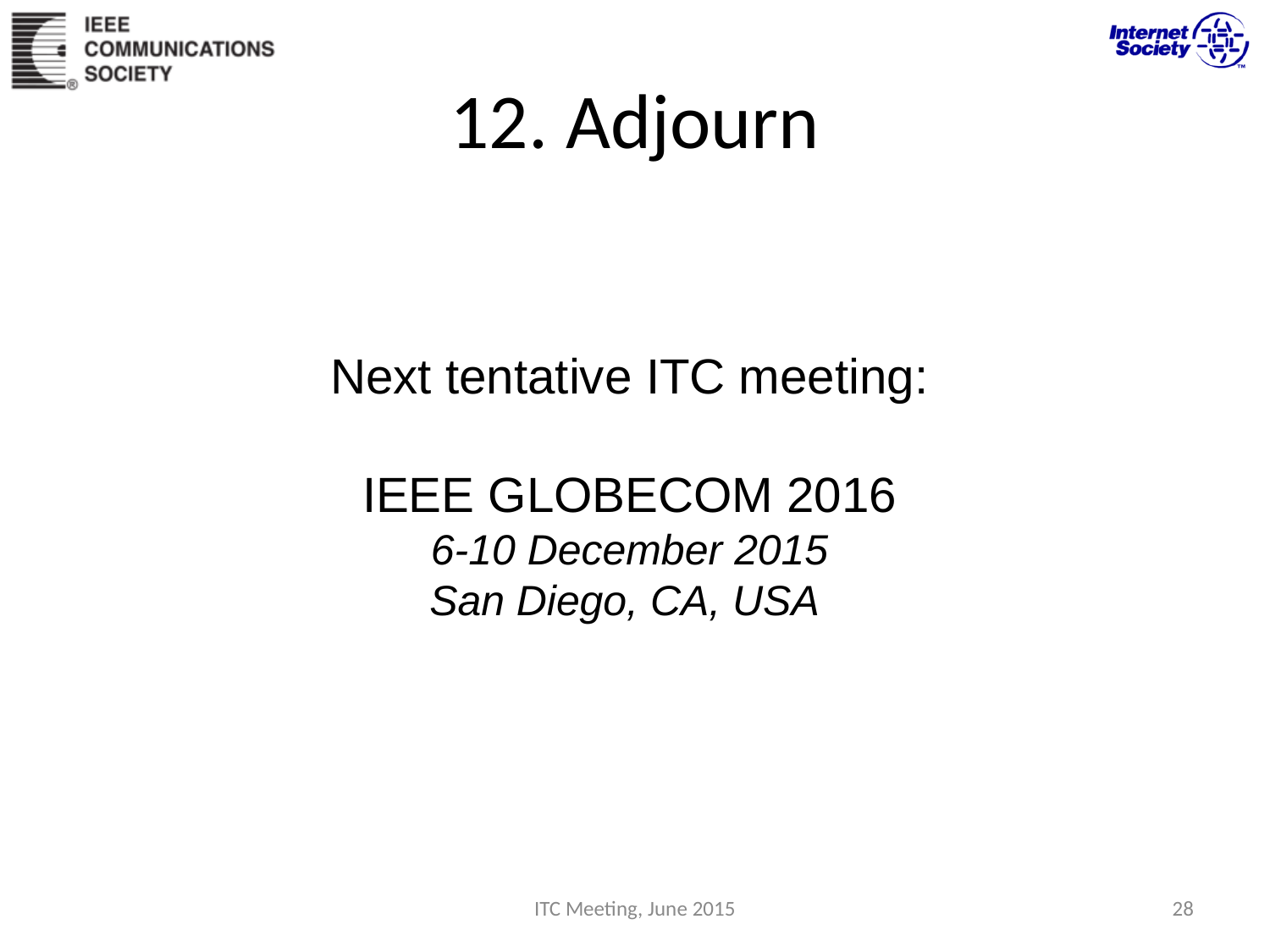

# 12. Adjourn
Next tentative ITC meeting:

IEEE GLOBECOM 2016
6-10 December 2015
San Diego, CA, USA
ITC Meeting, June 2015
28